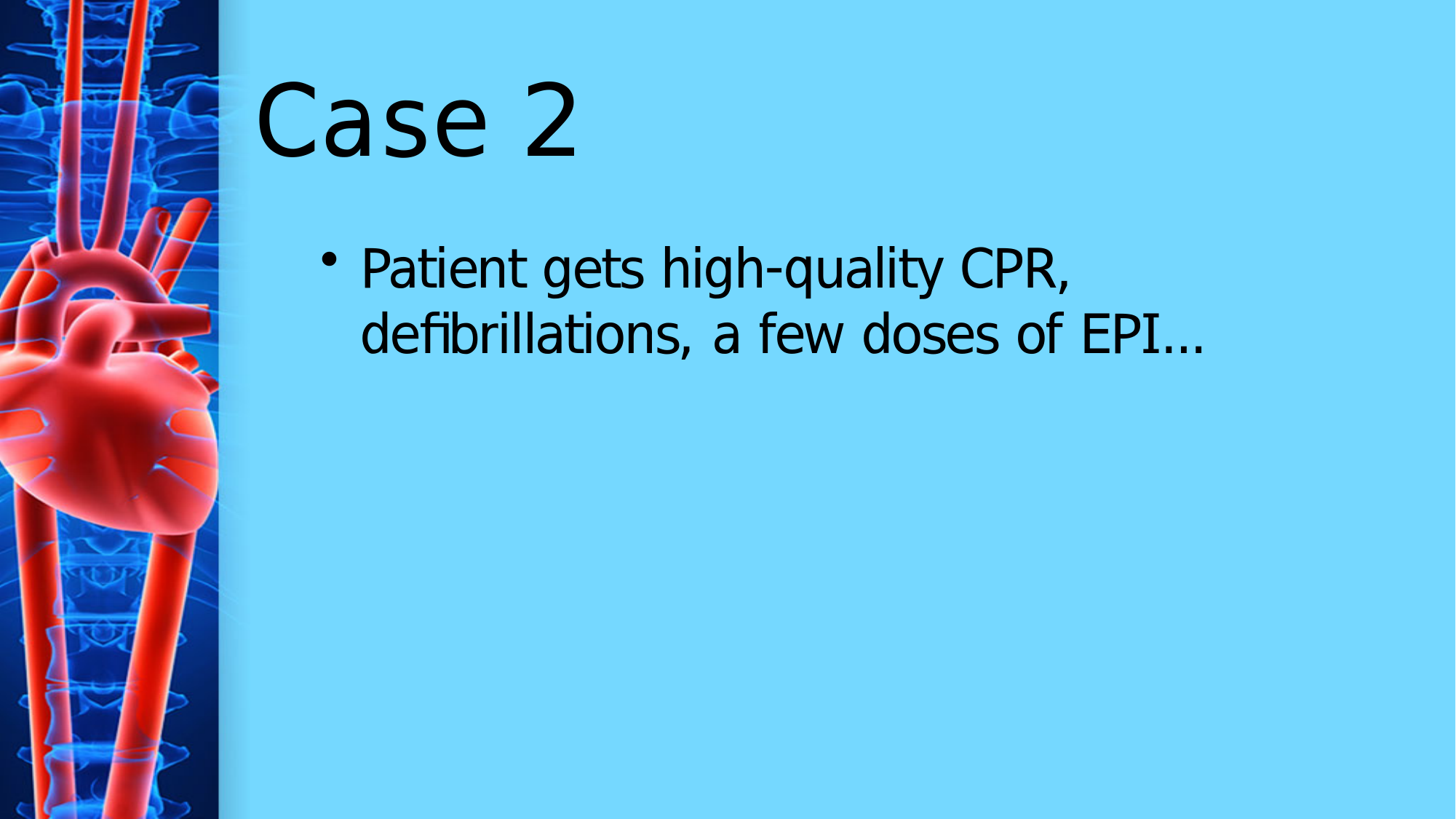

# Case 2
Patient gets high-quality CPR, defibrillations, a few doses of EPI…